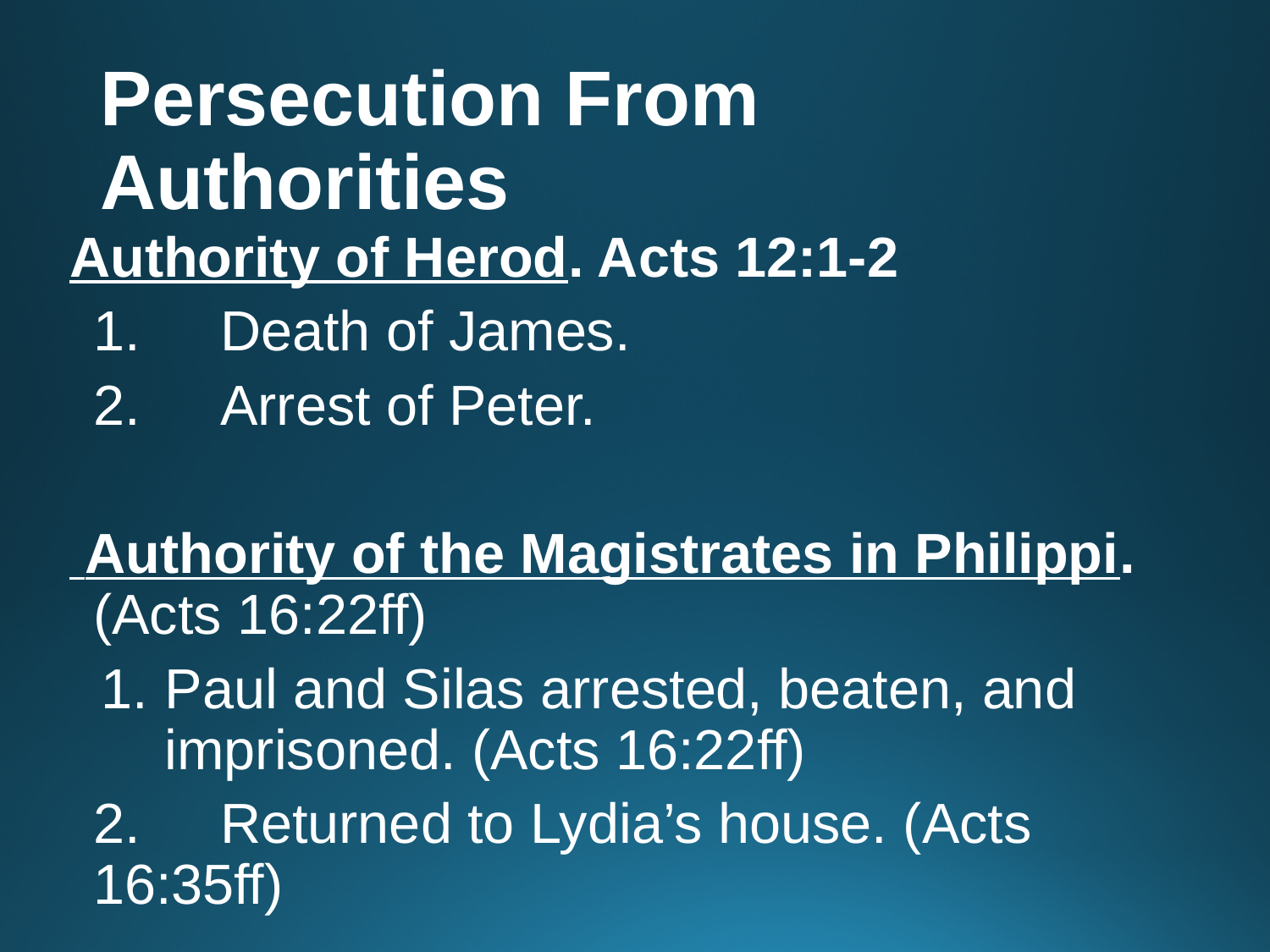

# Persecution From Authorities
Authority of Herod. Acts 12:1-2
	1. 	Death of James.
	2.	Arrest of Peter.

 Authority of the Magistrates in Philippi.
(Acts 16:22ff)
  1. 	Paul and Silas arrested, beaten, and imprisoned. (Acts 16:22ff)
	2.	Returned to Lydia’s house. (Acts 16:35ff)